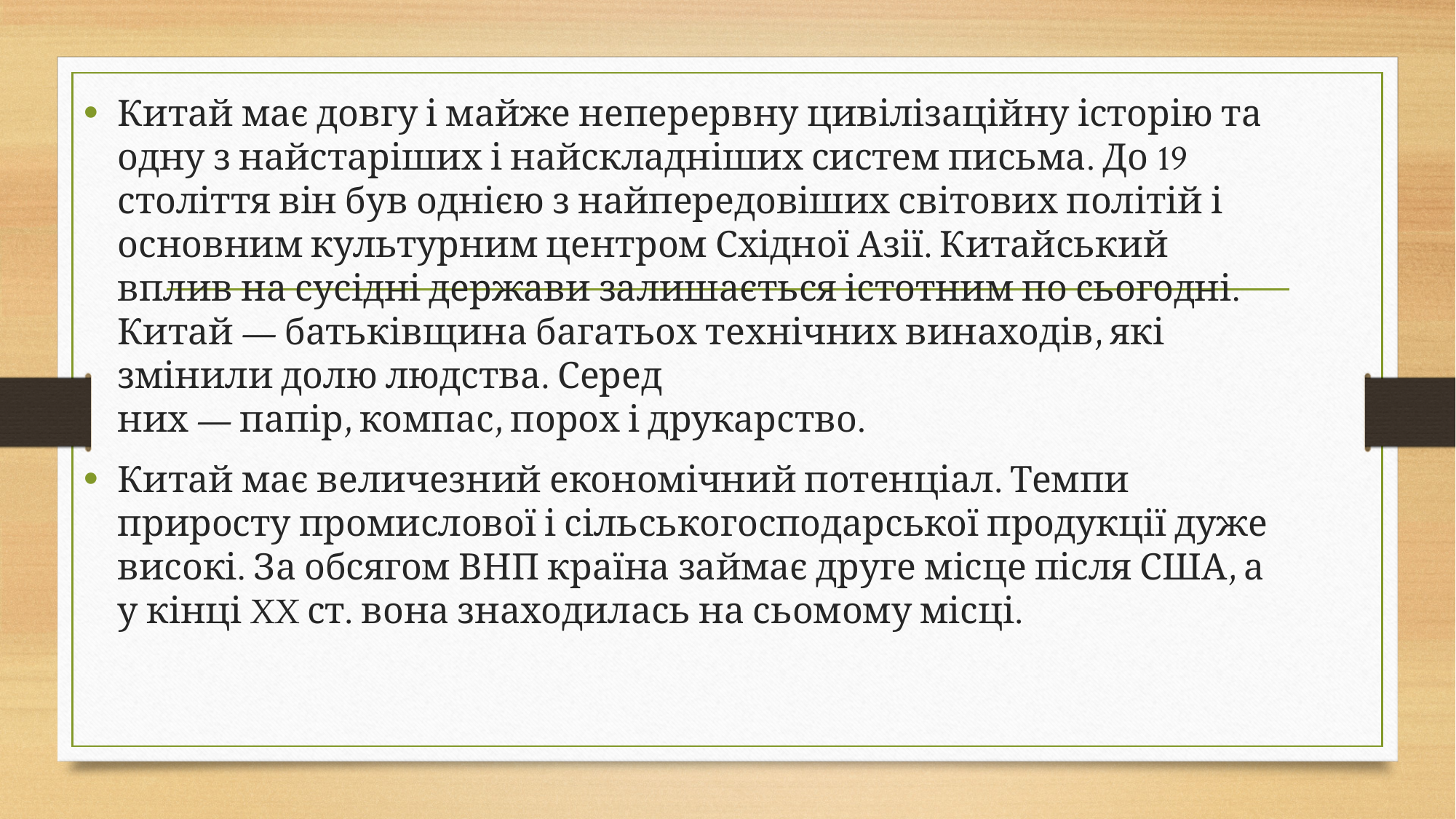

Китай має довгу і майже неперервну цивілізаційну історію та одну з найстаріших і найскладніших систем письма. До 19 століття він був однією з найпередовіших світових політій і основним культурним центром Східної Азії. Китайський вплив на сусідні держави залишається істотним по сьогодні. Китай — батьківщина багатьох технічних винаходів, які змінили долю людства. Серед них — папір, компас, порох і друкарство.
Китай має величезний економічний потенціал. Темпи приросту промислової і сільськогосподарської продукції дуже високі. За обсягом ВНП країна займає друге місце після США, а у кінці XX ст. вона знаходилась на сьомому місці.

#